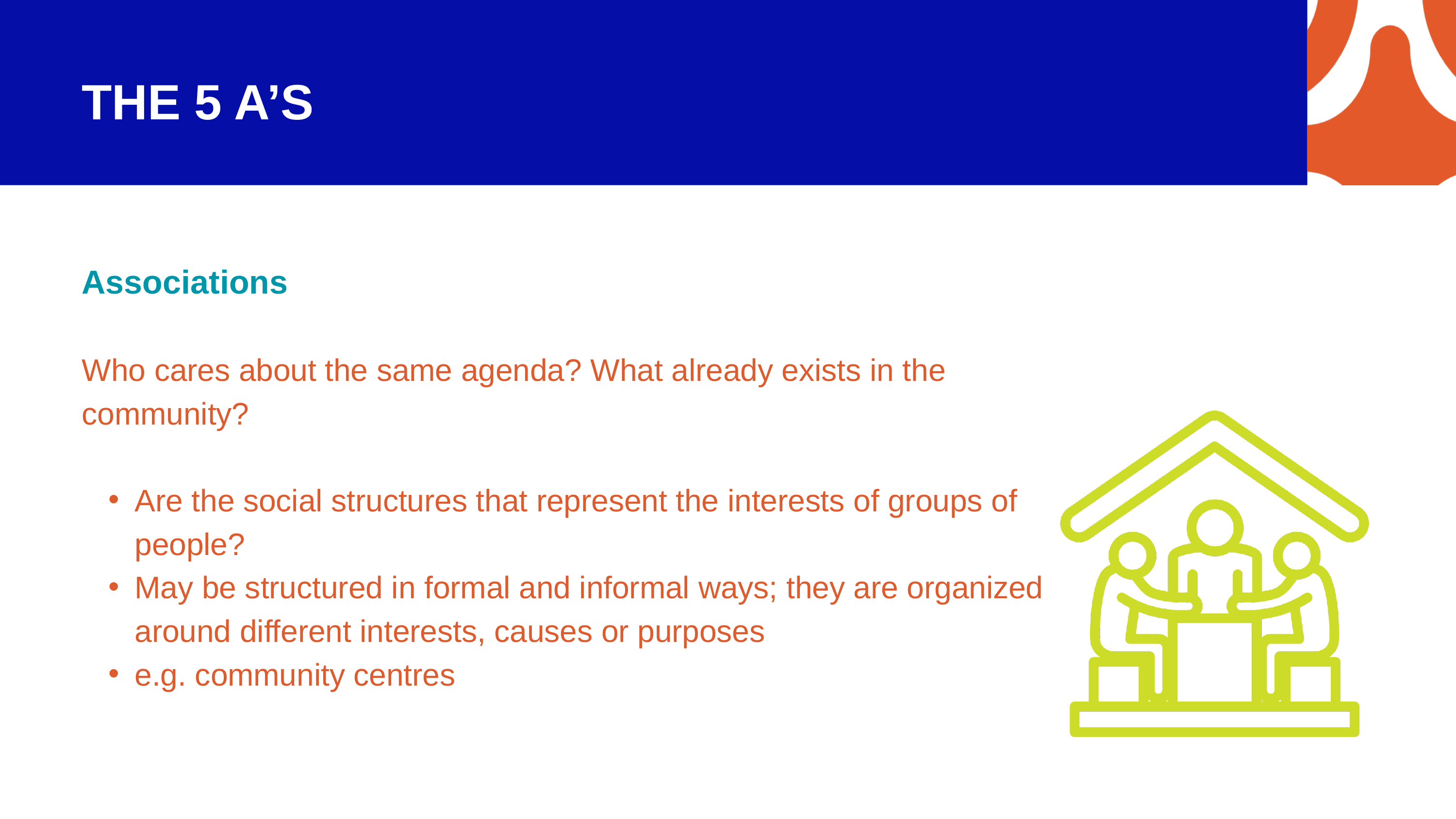

THE 5 A’S
Associations

Who cares about the same agenda? What already exists in the community?

Are the social structures that represent the interests of groups of people?
May be structured in formal and informal ways; they are organized around different interests, causes or purposes
e.g. community centres